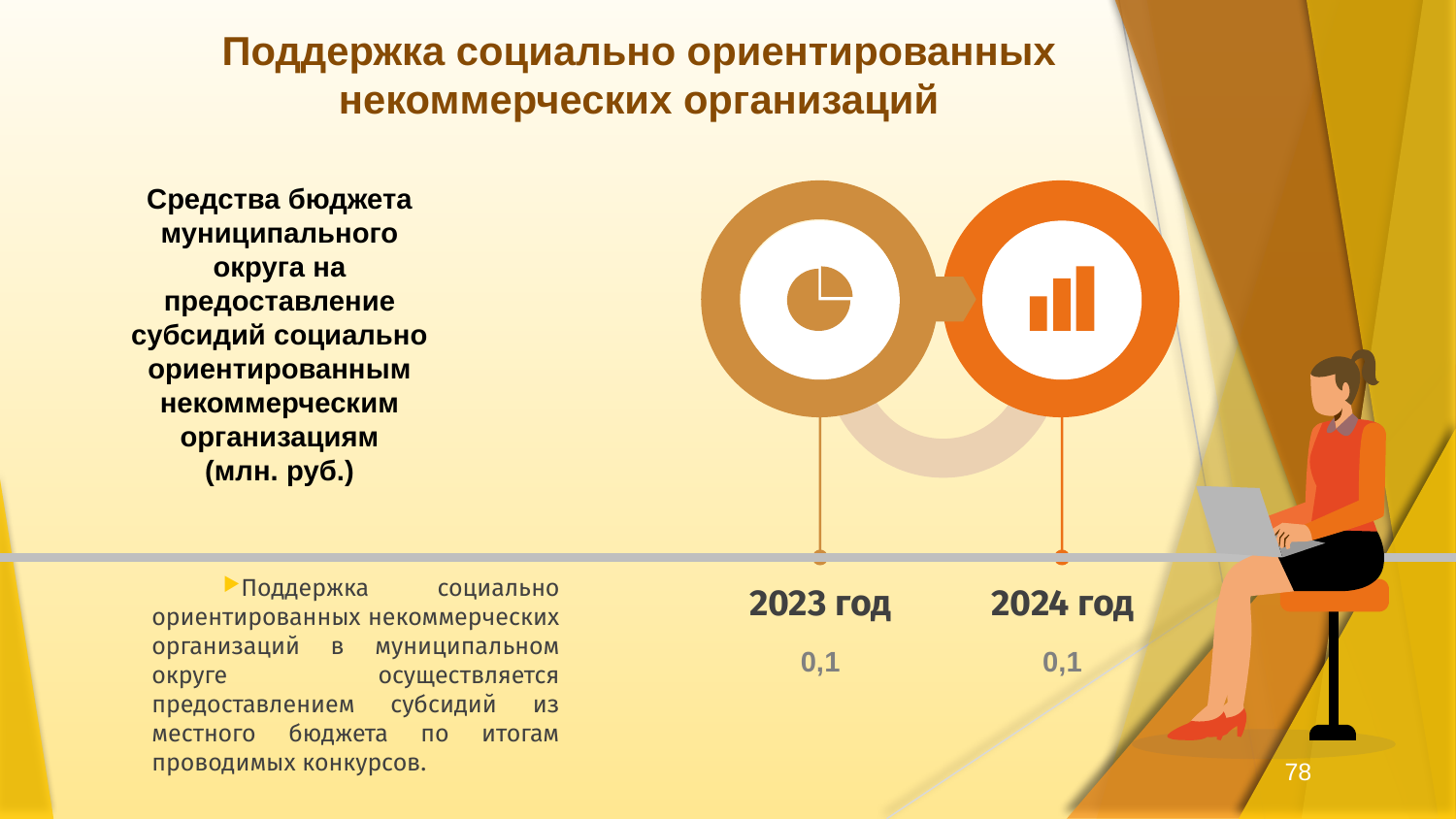

Поддержка социально ориентированных некоммерческих организаций

Средства бюджета муниципального округа на предоставление субсидий социально ориентированным некоммерческим организациям
(млн. руб.)

Поддержка социально ориентированных некоммерческих организаций в муниципальном округе осуществляется предоставлением субсидий из местного бюджета по итогам проводимых конкурсов.
2023 год
2024 год
0,1
0,1
78